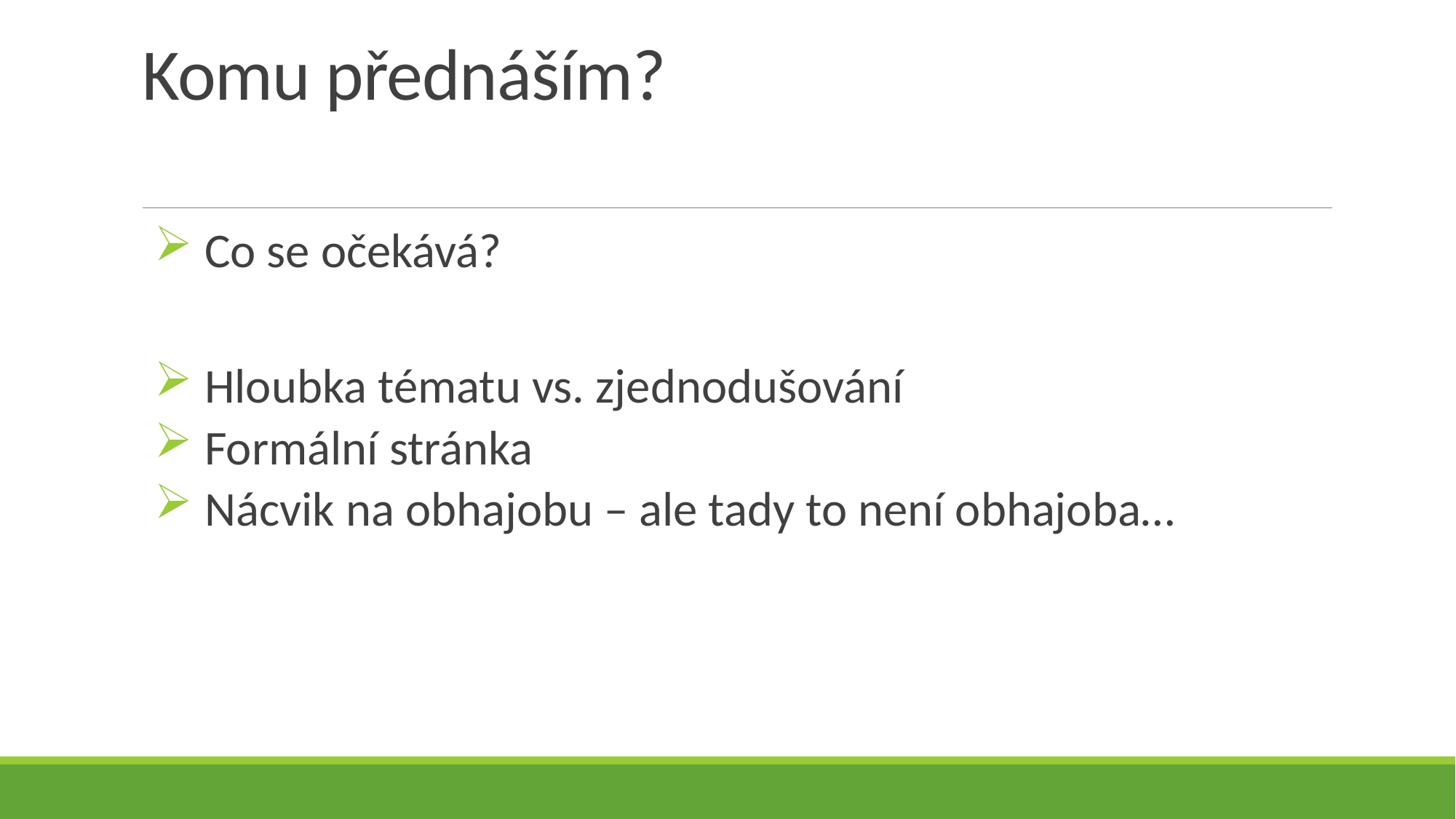

# Komu přednáším?
 Co se očekává?

 Hloubka tématu vs. zjednodušování
 Formální stránka
 Nácvik na obhajobu – ale tady to není obhajoba…